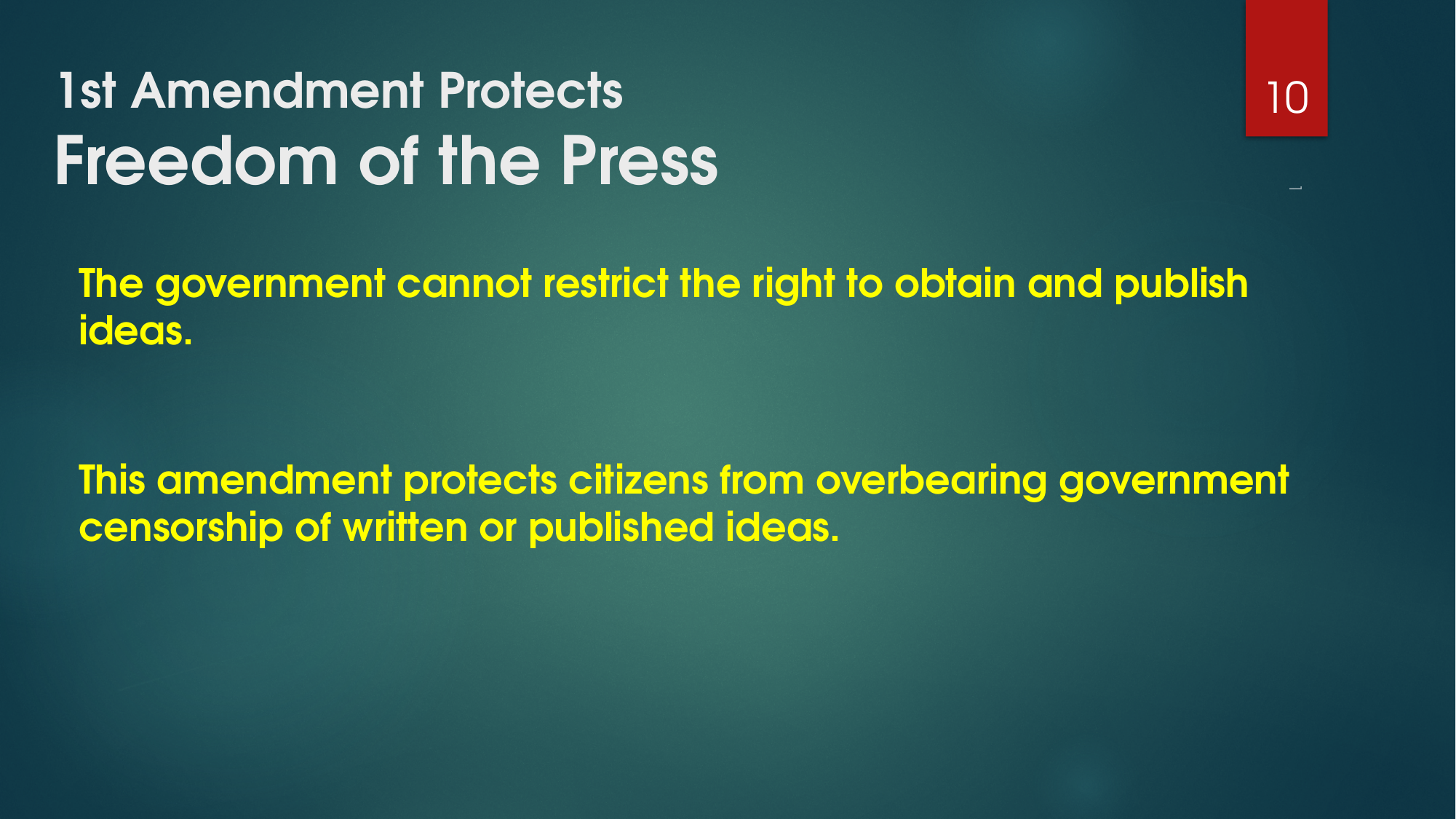

10
# 1st Amendment Protects Freedom of the Press
The government cannot restrict the right to obtain and publish ideas.

This amendment protects citizens from overbearing government censorship of written or published ideas.
1